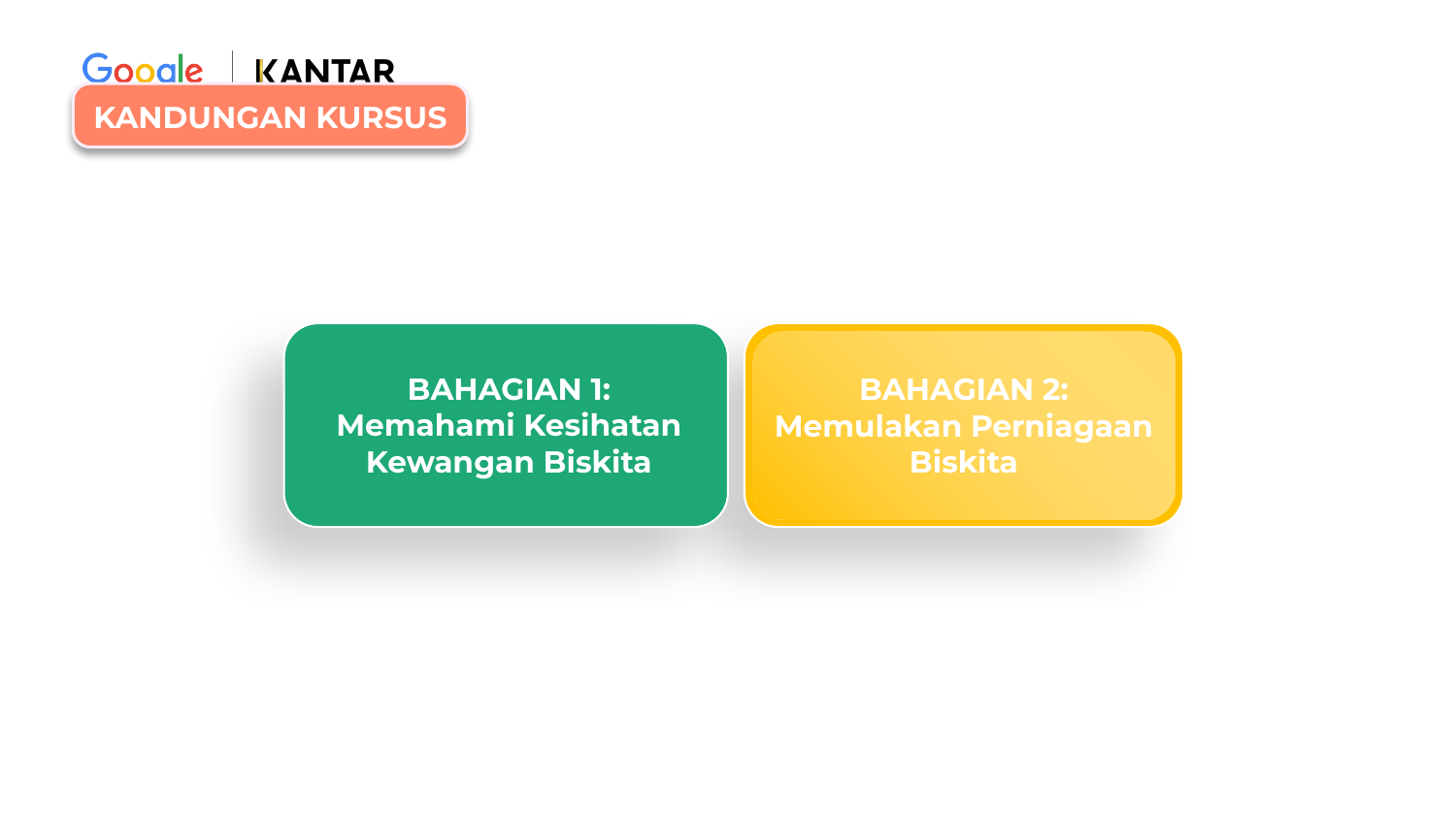

KANDUNGAN KURSUS

BAHAGIAN 1:
Memahami Kesihatan Kewangan Biskita

BAHAGIAN 2:
Memulakan Perniagaan Biskita